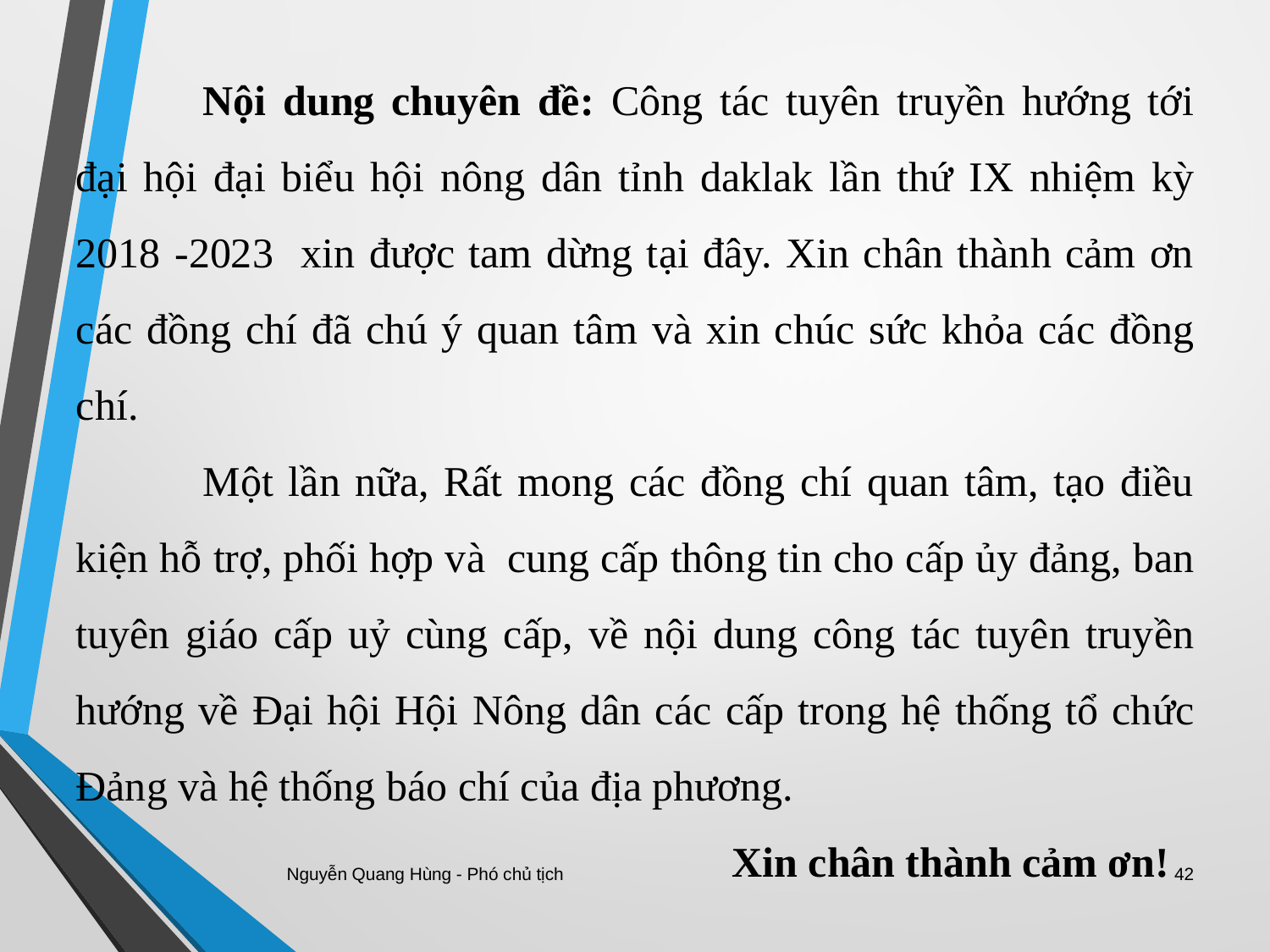

Nội dung chuyên đề: Công tác tuyên truyền hướng tới đại hội đại biểu hội nông dân tỉnh daklak lần thứ IX nhiệm kỳ 2018 -2023  xin được tam dừng tại đây. Xin chân thành cảm ơn các đồng chí đã chú ý quan tâm và xin chúc sức khỏa các đồng chí.
	Một lần nữa, Rất mong các đồng chí quan tâm, tạo điều kiện hỗ trợ, phối hợp và  cung cấp thông tin cho cấp ủy đảng, ban tuyên giáo cấp uỷ cùng cấp, về nội dung công tác tuyên truyền hướng về Đại hội Hội Nông dân các cấp trong hệ thống tổ chức Đảng và hệ thống báo chí của địa phương.
					  Xin chân thành cảm ơn!

Nguyễn Quang Hùng - Phó chủ tịch
42